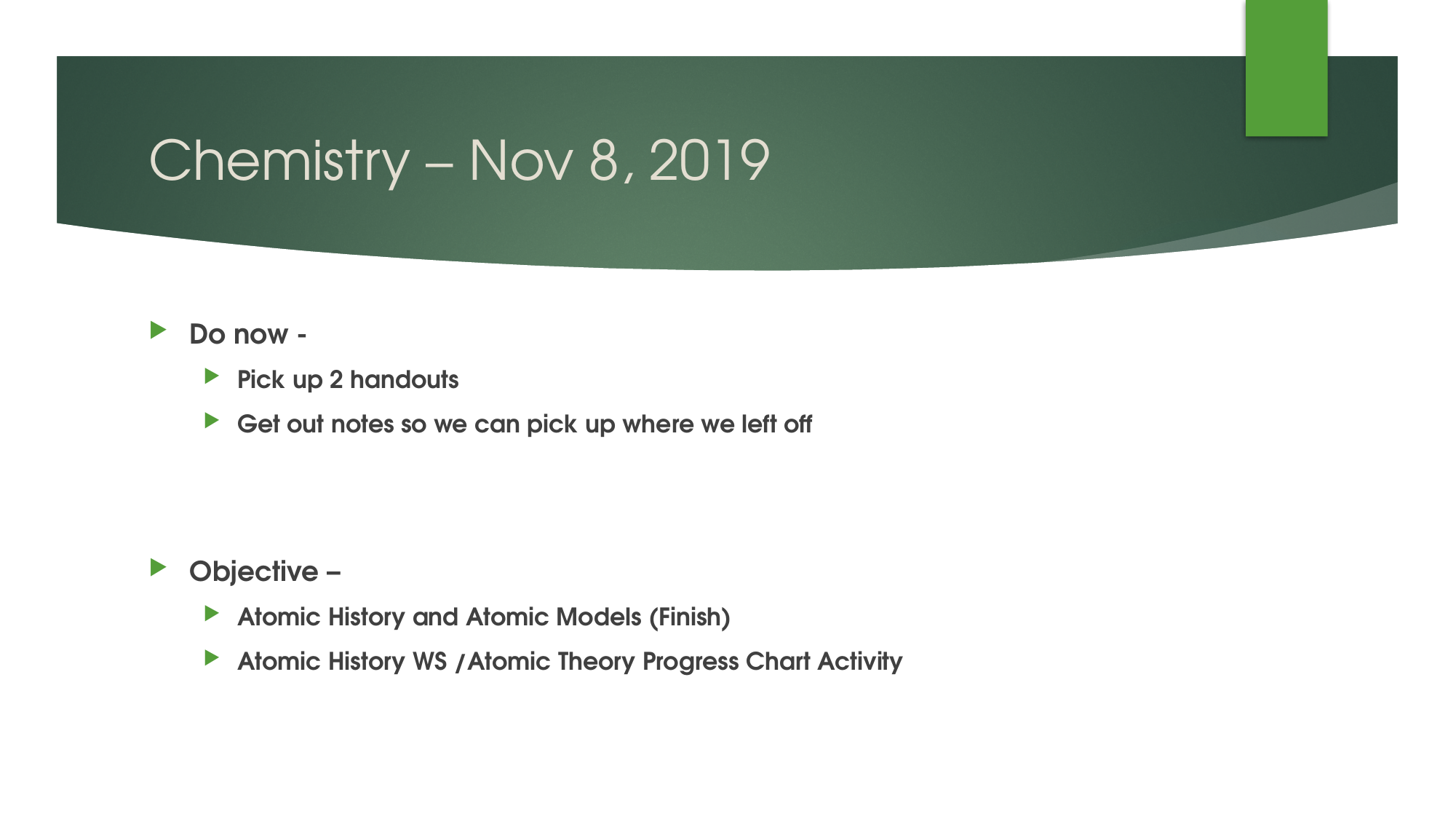

# Chemistry – Nov 8, 2019
Do now -
Pick up 2 handouts
Get out notes so we can pick up where we left off

Objective –
Atomic History and Atomic Models (Finish)
Atomic History WS /Atomic Theory Progress Chart Activity